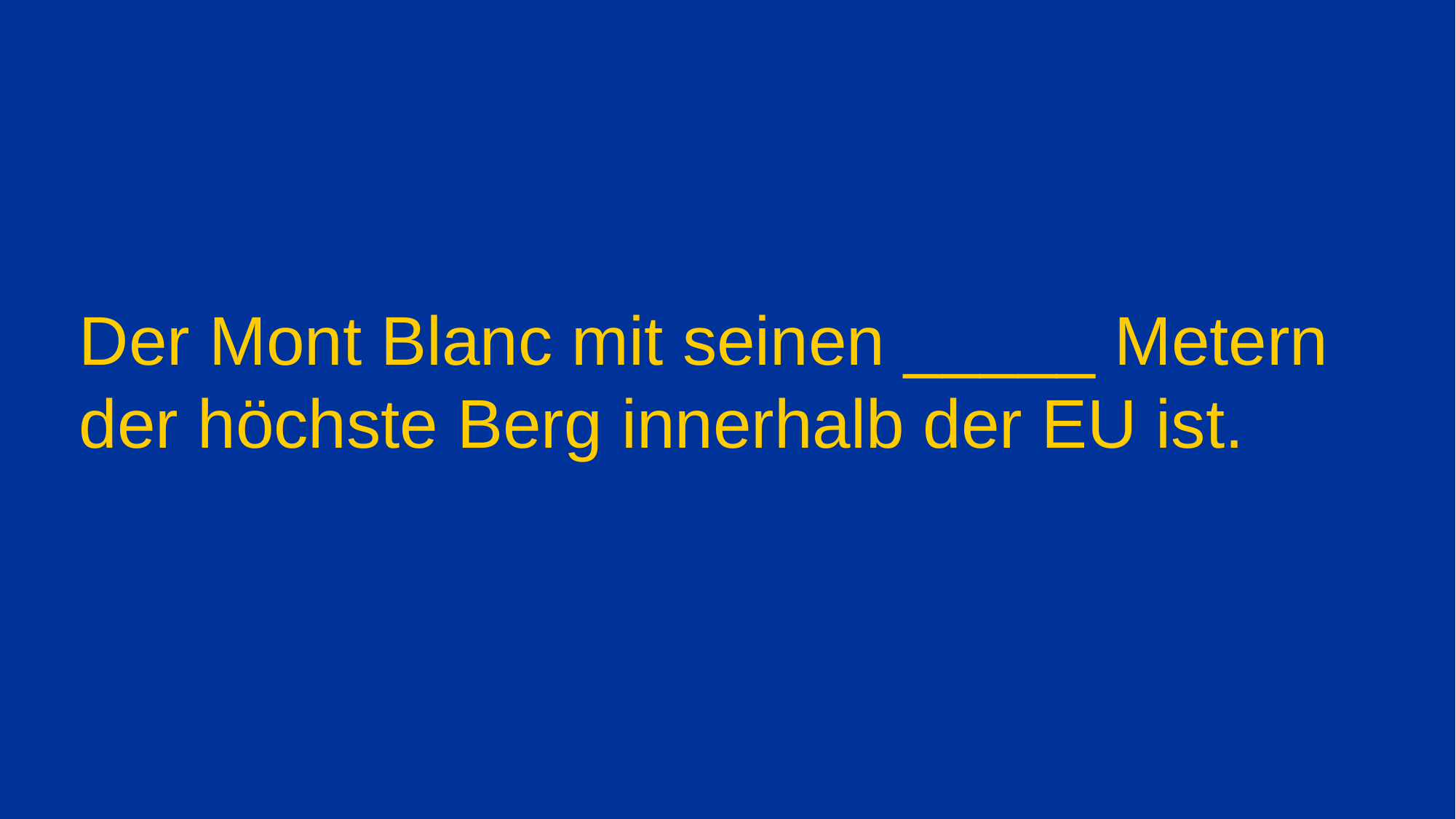

# Der Mont Blanc mit seinen _____ Metern der höchste Berg innerhalb der EU ist.